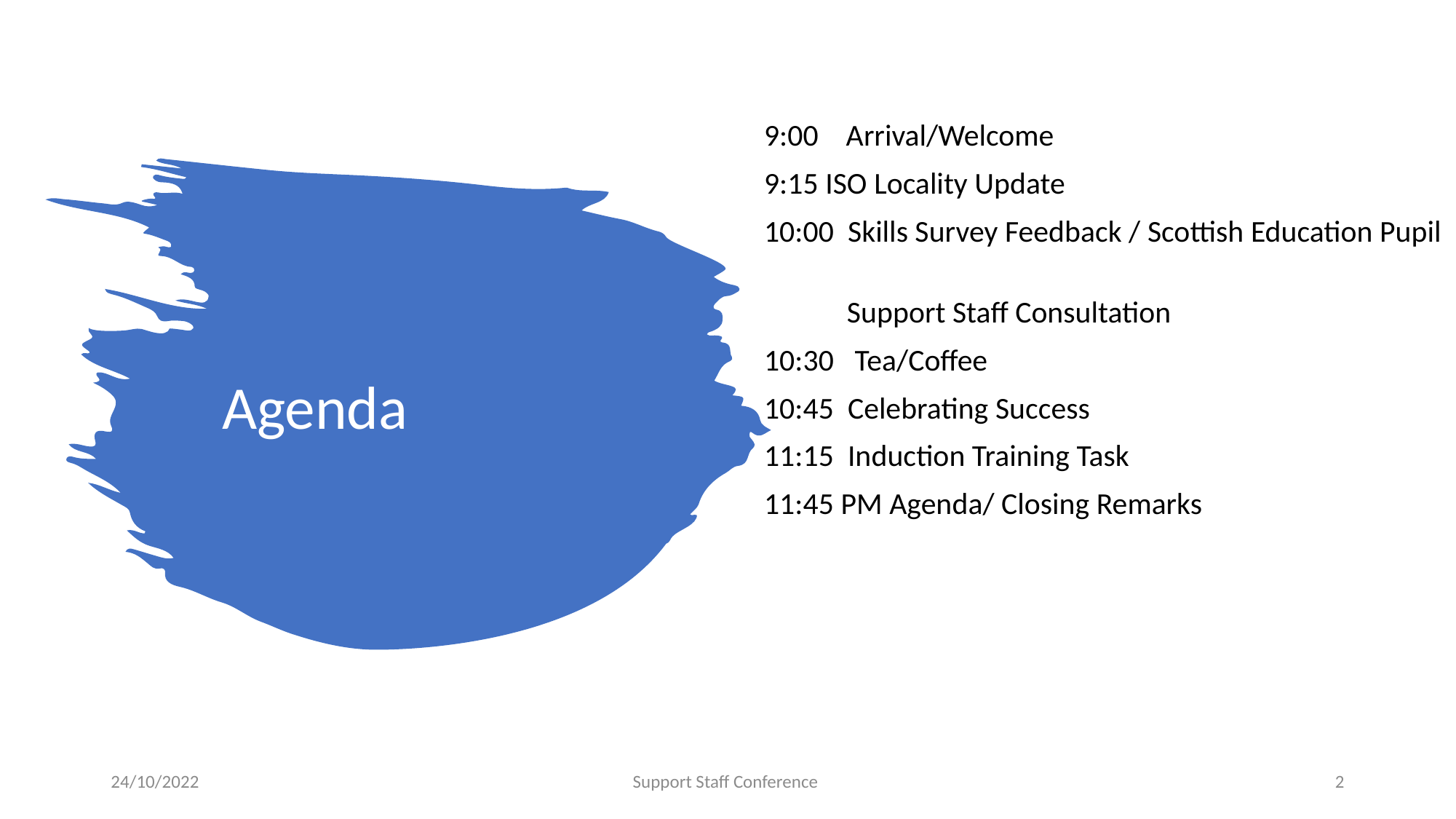

9:00    Arrival/Welcome
9:15 ISO Locality Update
10:00  Skills Survey Feedback / Scottish Education Pupil
            Support Staff Consultation
10:30   Tea/Coffee
10:45  Celebrating Success
11:15  Induction Training Task
11:45 PM Agenda/ Closing Remarks

# Agenda
24/10/2022
Support Staff Conference
2